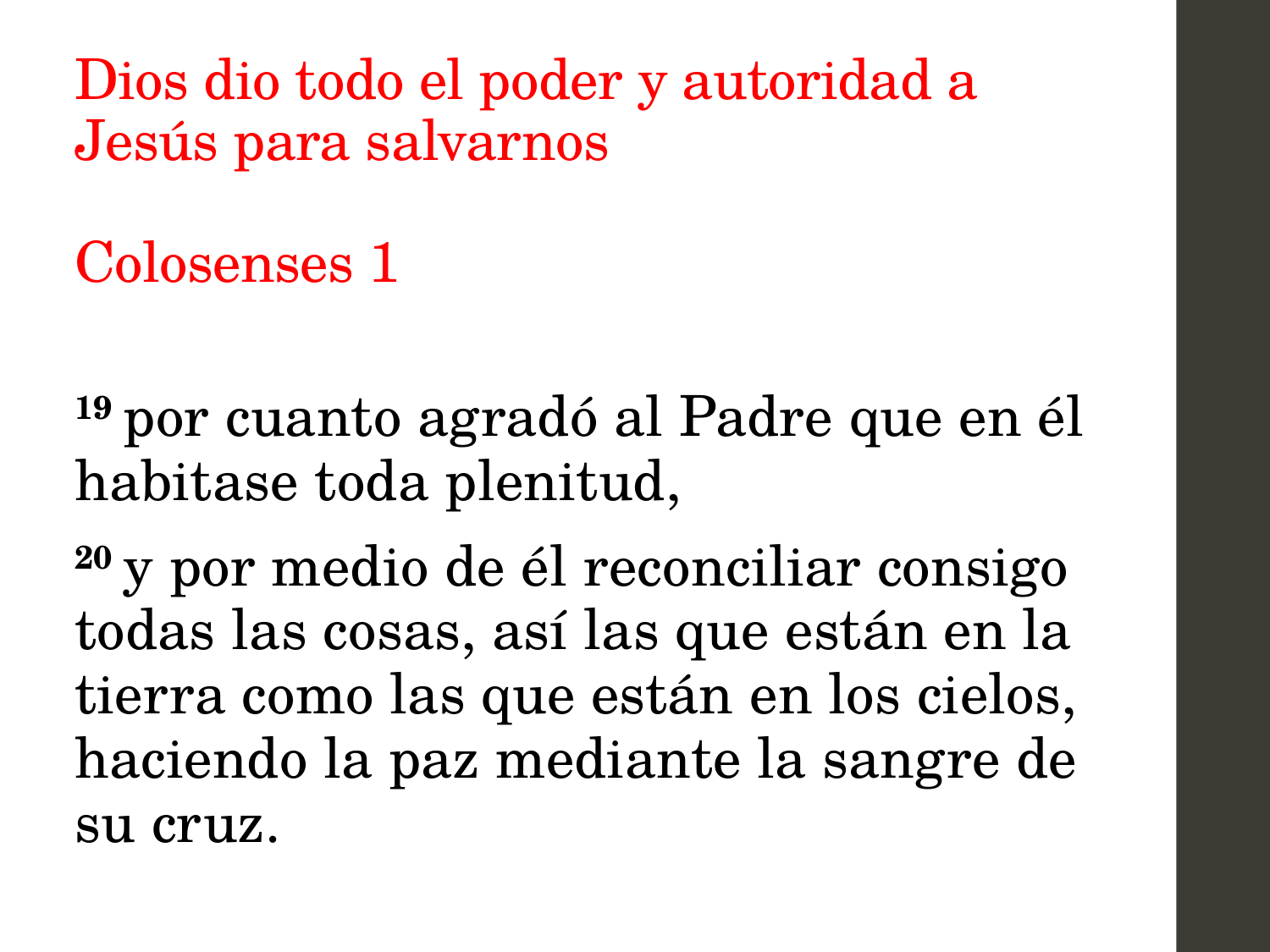

# Dios dio todo el poder y autoridad a Jesús para salvarnos Colosenses 1
19 por cuanto agradó al Padre que en él habitase toda plenitud,
20 y por medio de él reconciliar consigo todas las cosas, así las que están en la tierra como las que están en los cielos, haciendo la paz mediante la sangre de su cruz.